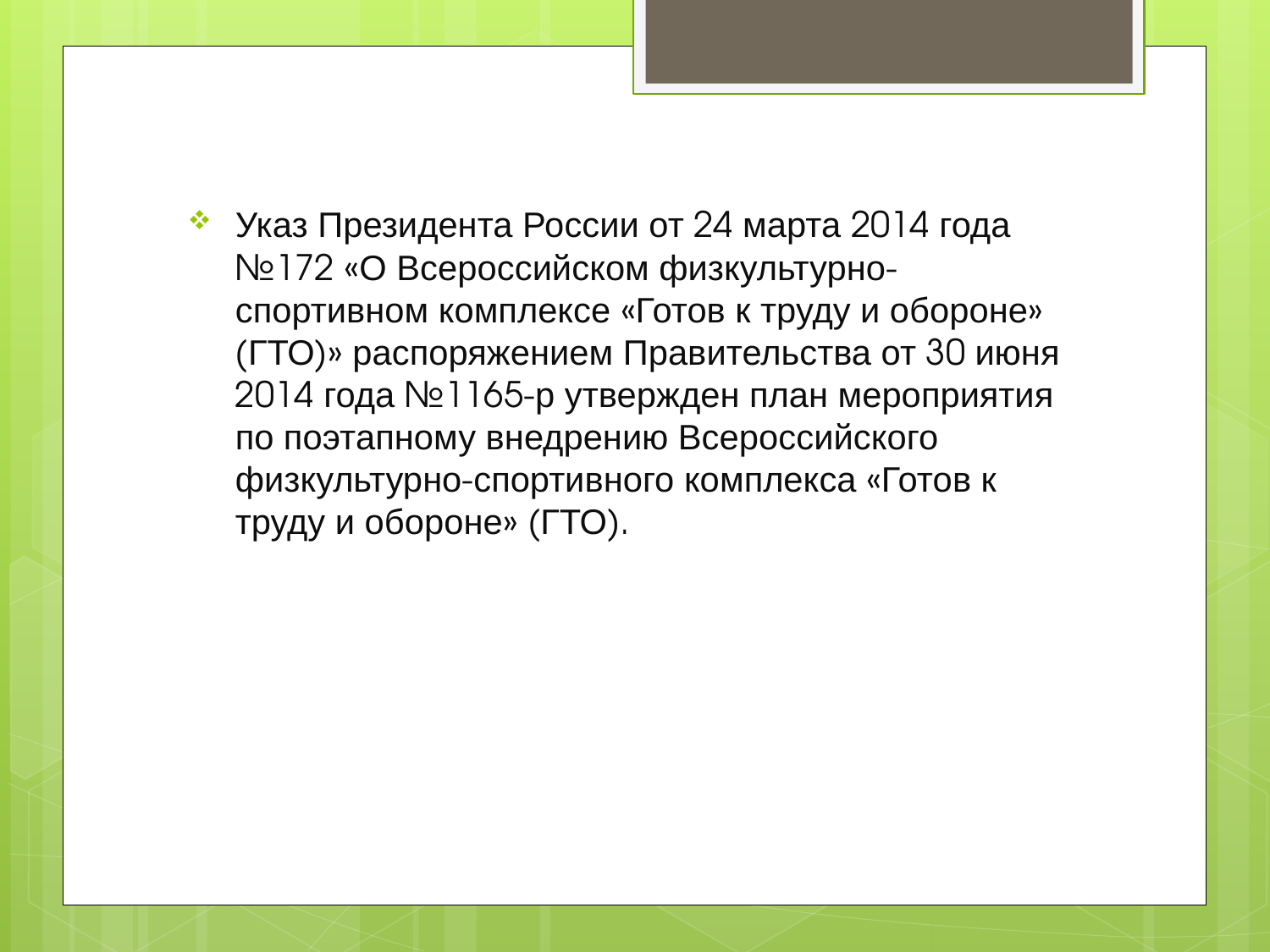

Указ Президента России от 24 марта 2014 года №172 «О Всероссийском физкультурно-спортивном комплексе «Готов к труду и обороне» (ГТО)» распоряжением Правительства от 30 июня 2014 года №1165-р утвержден план мероприятия по поэтапному внедрению Всероссийского физкультурно-спортивного комплекса «Готов к труду и обороне» (ГТО).